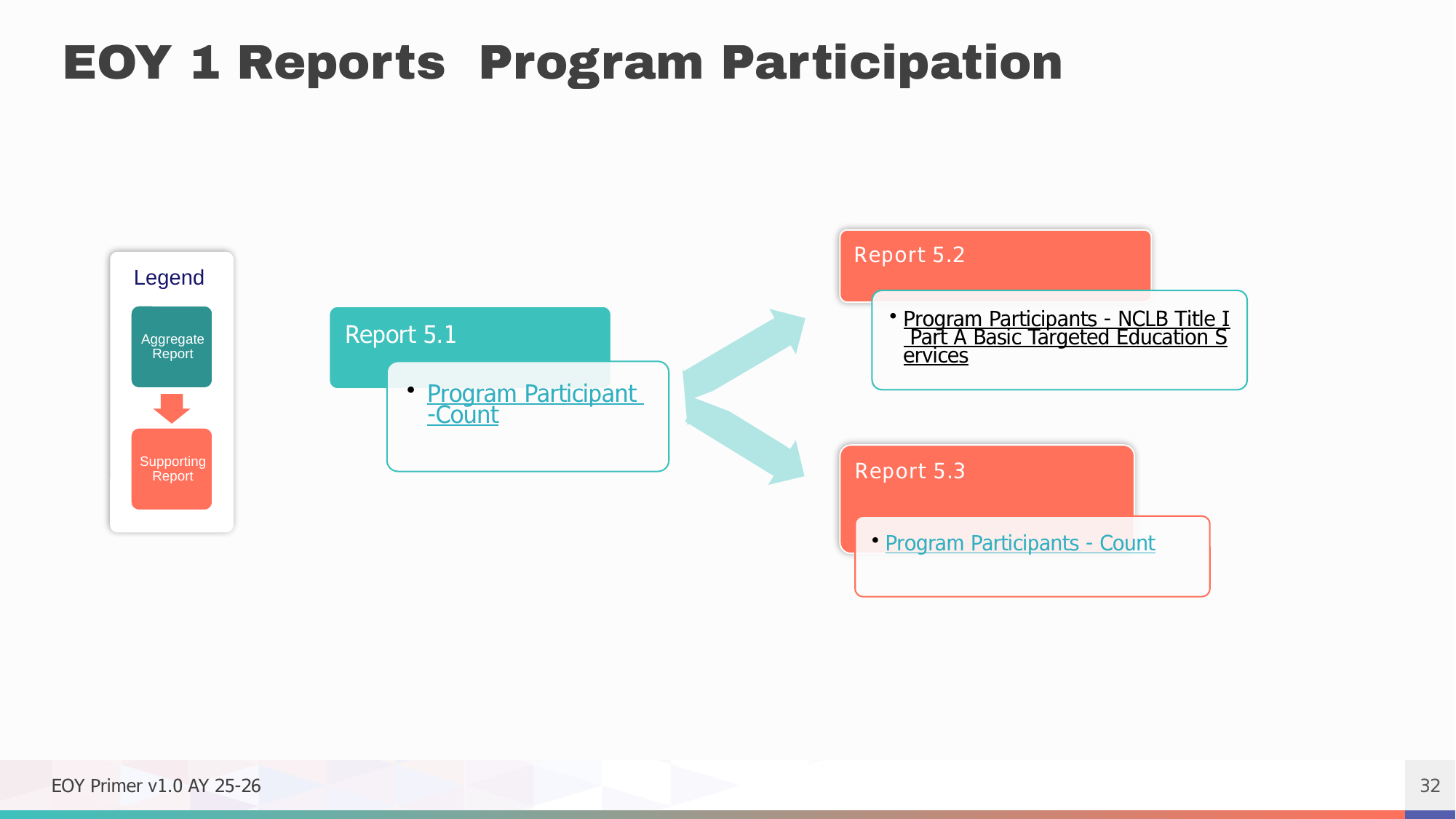

EOY 1 Reports  Program Participation
Report 5.2
Program Participants - NCLB Title I Part A Basic Targeted Education Services
Legend

Aggregate Report

Supporting Report
Report 5.1
Program Participant -Count

Report 5.3
Program Participants - Count
EOY Primer v1.0 AY 25-26
32